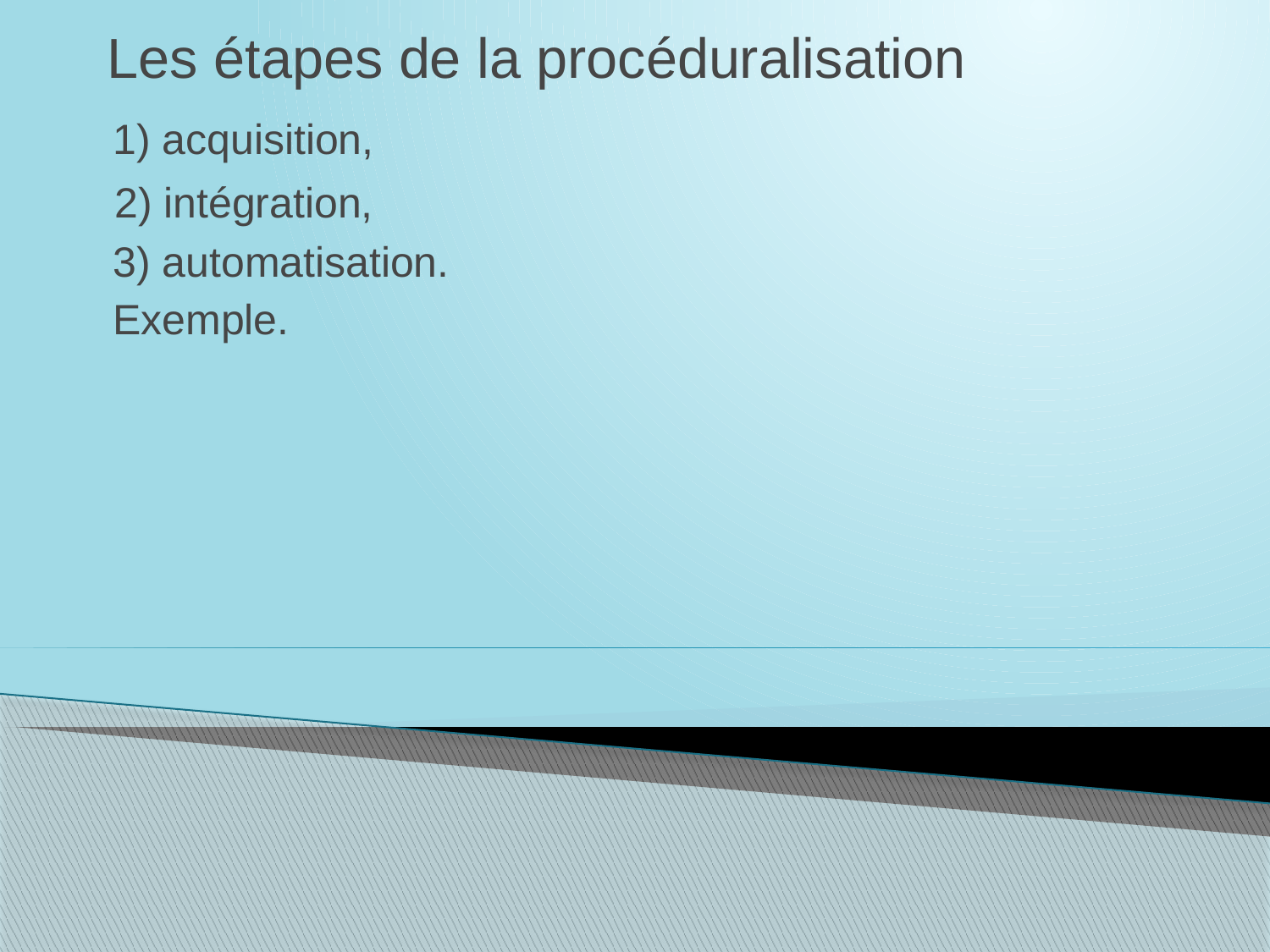

# Les étapes de la procéduralisation
 1) acquisition,
 2) intégration,
 3) automatisation.
 Exemple.